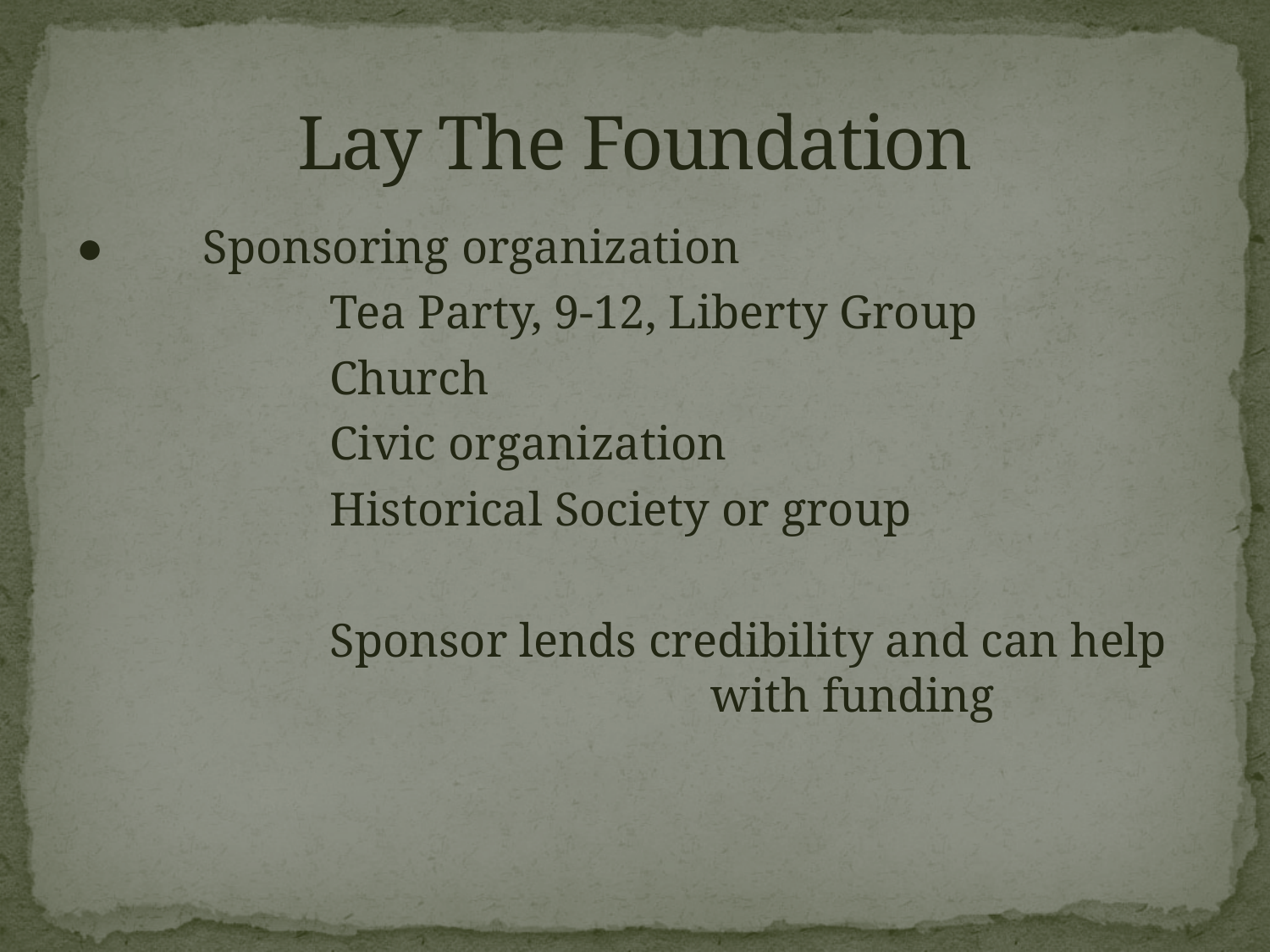

# Lay The Foundation
●	Sponsoring organization
		Tea Party, 9-12, Liberty Group
		Church
		Civic organization
		Historical Society or group

		Sponsor lends credibility and can help 					with funding